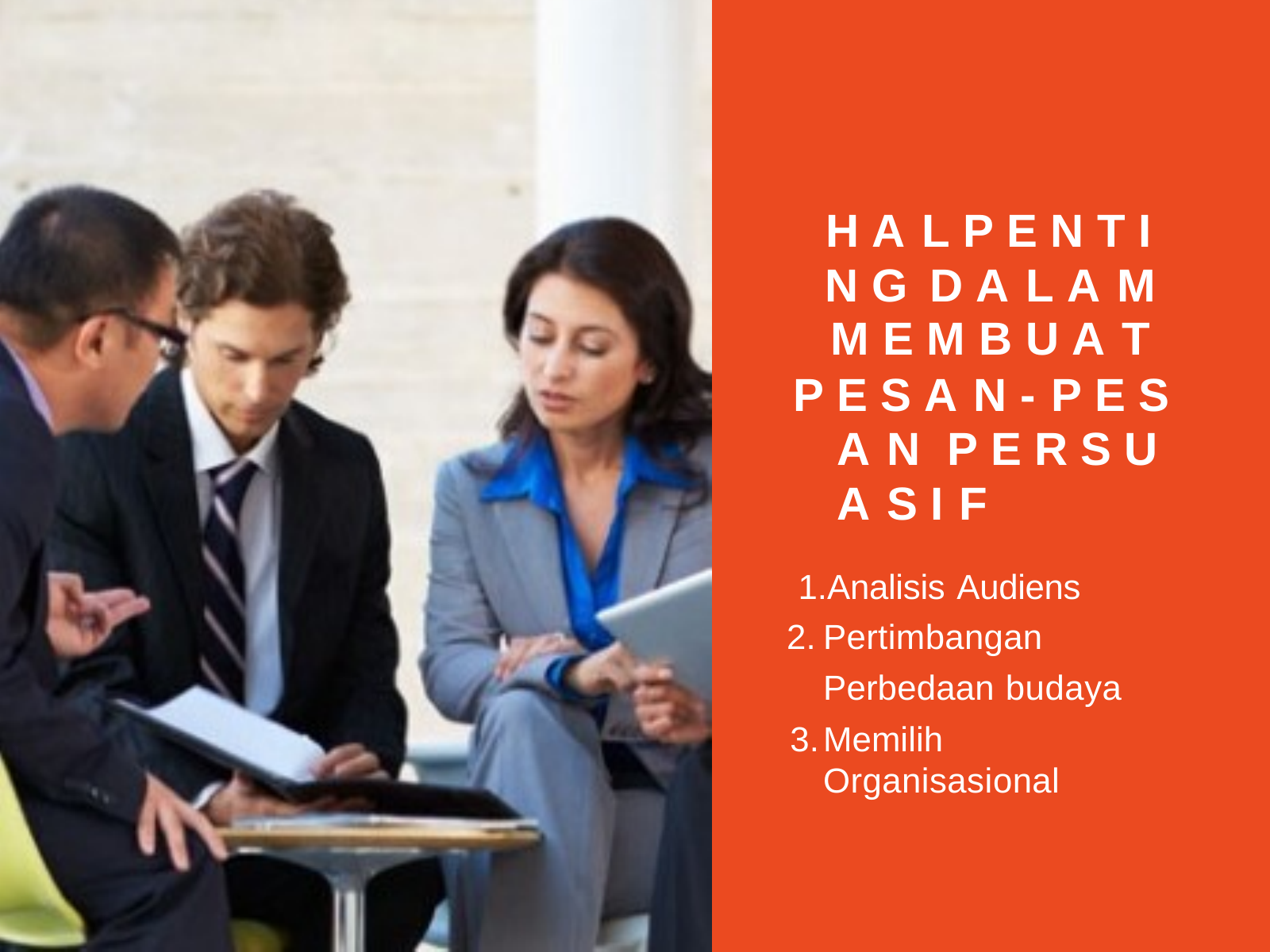

# H A L	P E N T I N G  D A L A M
M E M B U A T
P E S A N - P E S A N  P E R S U A S I F
Analisis Audiens
Pertimbangan  Perbedaan budaya
Memilih Organisasional